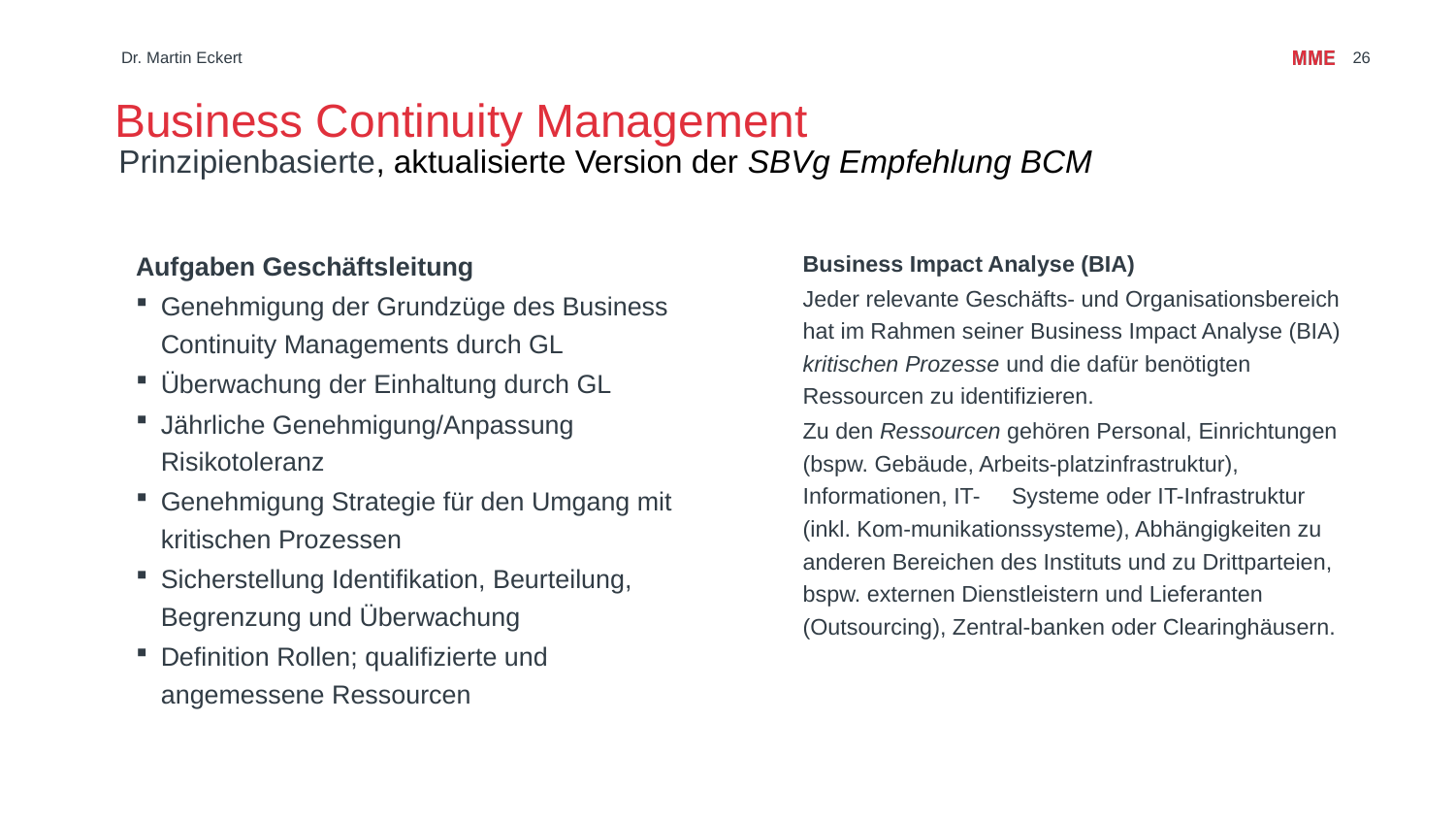

# Business Continuity Management
Dr. Martin Eckert
26
Prinzipienbasierte, aktualisierte Version der SBVg Empfehlung BCM
Aufgaben Geschäftsleitung
Genehmigung der Grundzüge des Business Continuity Managements durch GL
Überwachung der Einhaltung durch GL
Jährliche Genehmigung/Anpassung Risikotoleranz
Genehmigung Strategie für den Umgang mit kritischen Prozessen
Sicherstellung Identifikation, Beurteilung, Begrenzung und Überwachung
Definition Rollen; qualifizierte und angemessene Ressourcen

Business Impact Analyse (BIA)
Jeder relevante Geschäfts- und Organisationsbereich hat im Rahmen seiner Business Impact Analyse (BIA) kritischen Prozesse und die dafür benötigten Ressourcen zu identifizieren.
Zu den Ressourcen gehören Personal, Einrichtungen (bspw. Gebäude, Arbeits-platzinfrastruktur), Informationen, IT-     Systeme oder IT-Infrastruktur (inkl. Kom-munikationssysteme), Abhängigkeiten zu anderen Bereichen des Instituts und zu Drittparteien, bspw. externen Dienstleistern und Lieferanten (Outsourcing), Zentral-banken oder Clearinghäusern.